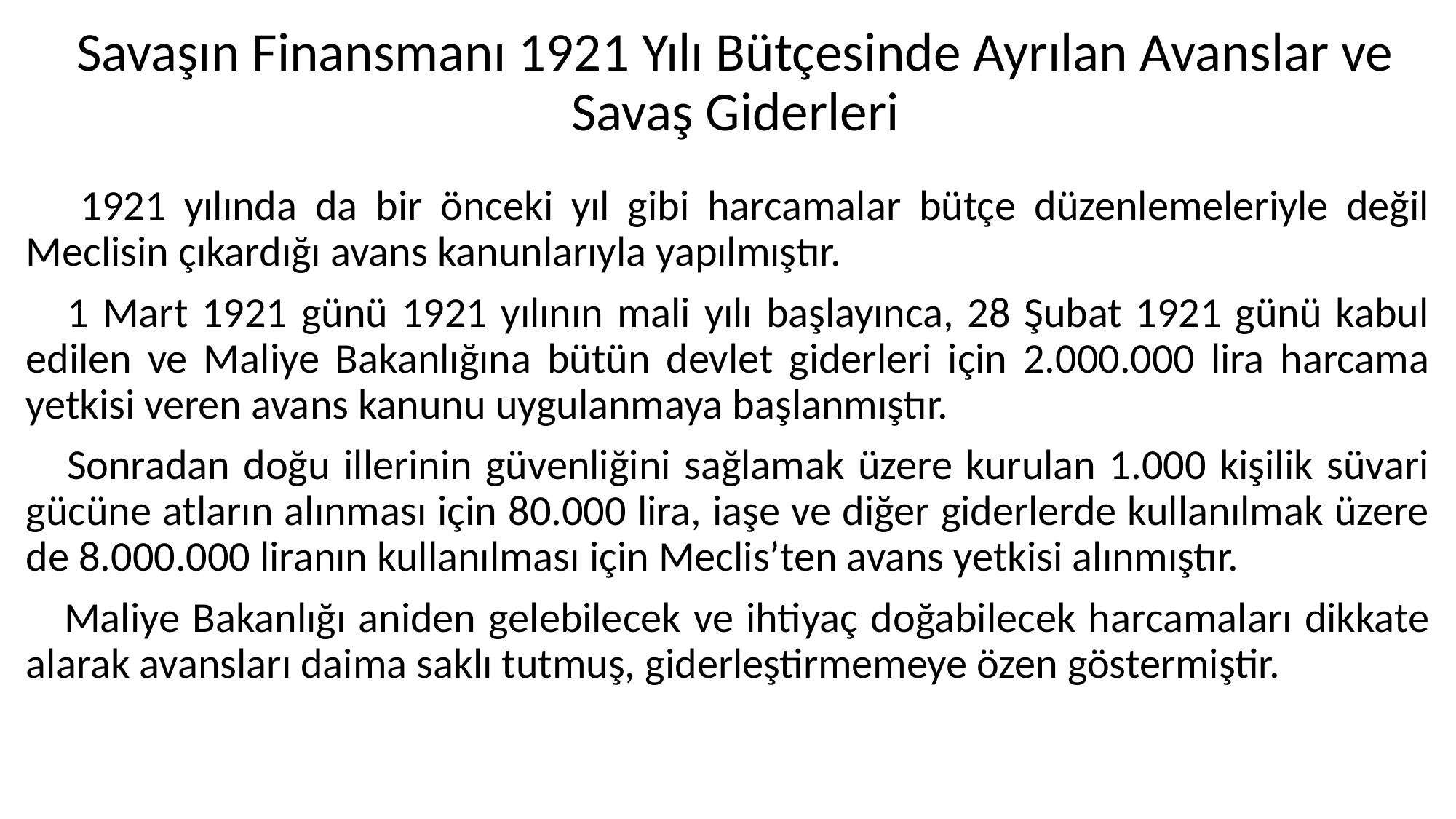

# Savaşın Finansmanı 1921 Yılı Bütçesinde Ayrılan Avanslar ve Savaş Giderleri
   1921 yılında da bir önceki yıl gibi harcamalar bütçe düzenlemeleriyle değil Meclisin çıkardığı avans kanunlarıyla yapılmıştır.
   1 Mart 1921 günü 1921 yılının mali yılı başlayınca, 28 Şubat 1921 günü kabul edilen ve Maliye Bakanlığına bütün devlet giderleri için 2.000.000 lira harcama yetkisi veren avans kanunu uygulanmaya başlanmıştır.
   Sonradan doğu illerinin güvenliğini sağlamak üzere kurulan 1.000 kişilik süvari gücüne atların alınması için 80.000 lira, iaşe ve diğer giderlerde kullanılmak üzere de 8.000.000 liranın kullanılması için Meclis’ten avans yetkisi alınmıştır.
   Maliye Bakanlığı aniden gelebilecek ve ihtiyaç doğabilecek harcamaları dikkate alarak avansları daima saklı tutmuş, giderleştirmemeye özen göstermiştir.